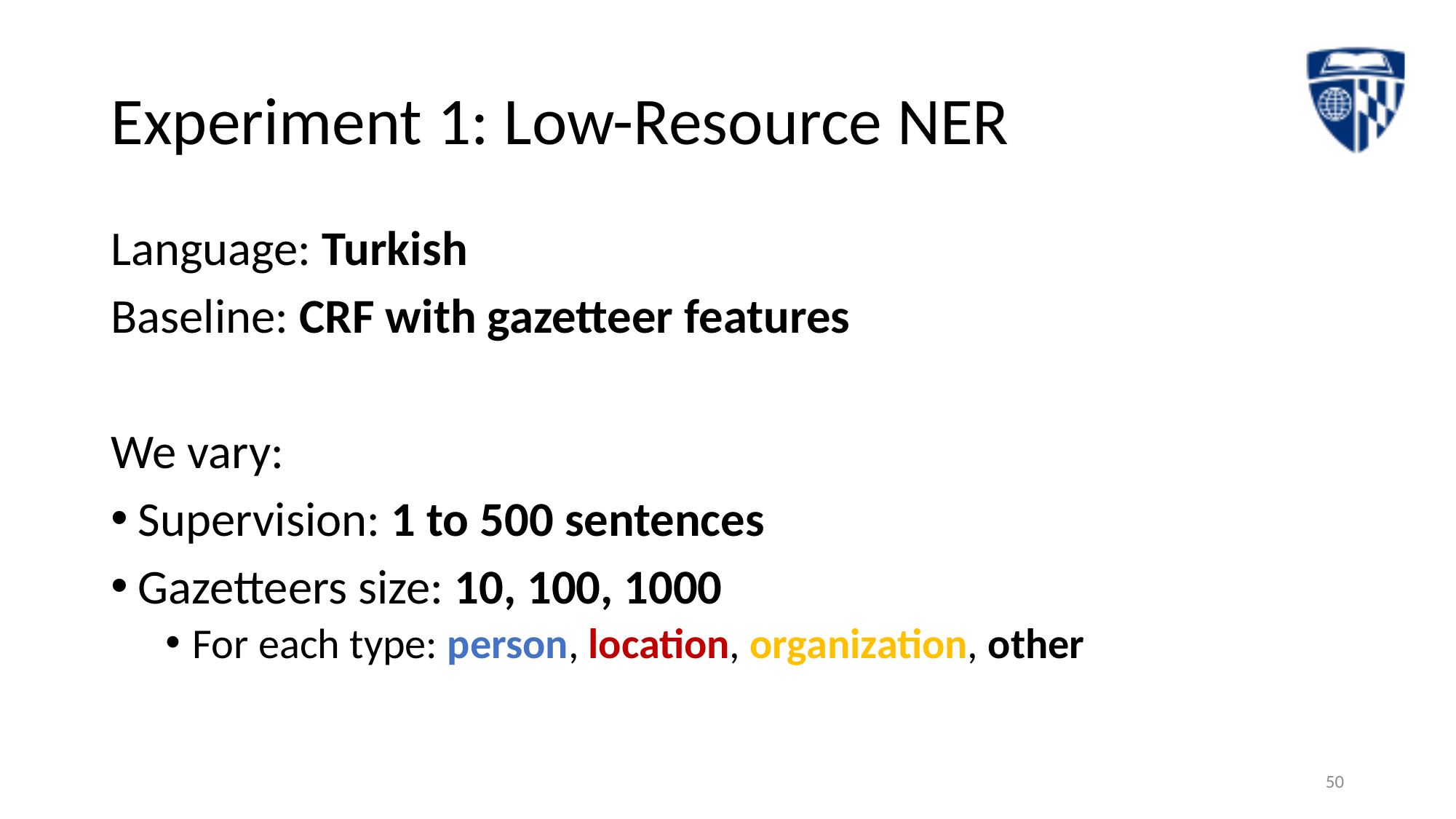

# Experiment 1: Low-Resource NER
Language: Turkish
Baseline: CRF with gazetteer features

We vary:
Supervision: 1 to 500 sentences
Gazetteers size: 10, 100, 1000
For each type: person, location, organization, other
50